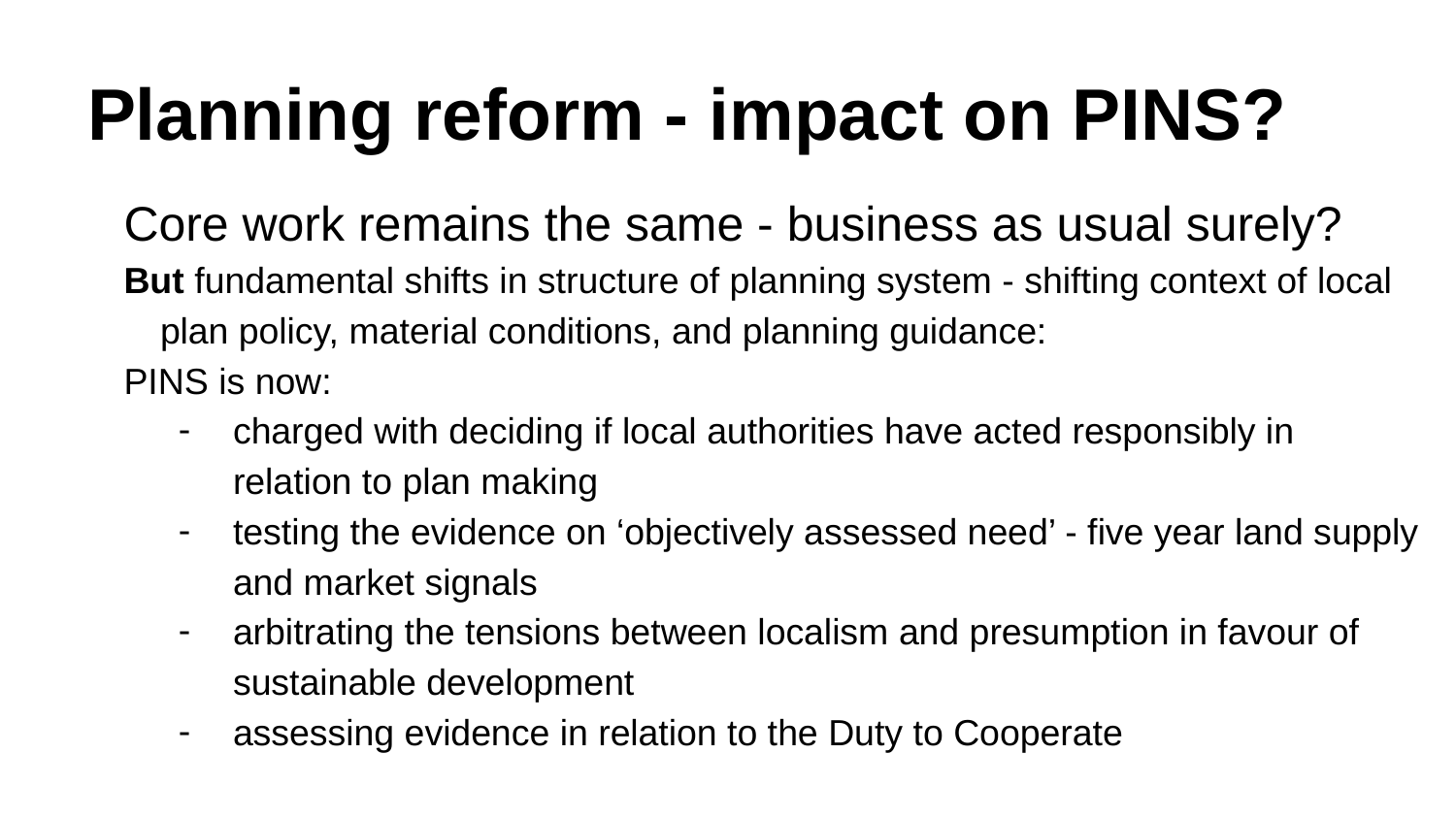

# Planning reform - impact on PINS?
Core work remains the same - business as usual surely?
But fundamental shifts in structure of planning system - shifting context of local plan policy, material conditions, and planning guidance:
PINS is now:
charged with deciding if local authorities have acted responsibly in relation to plan making
testing the evidence on ‘objectively assessed need’ - five year land supply and market signals
arbitrating the tensions between localism and presumption in favour of sustainable development
assessing evidence in relation to the Duty to Cooperate